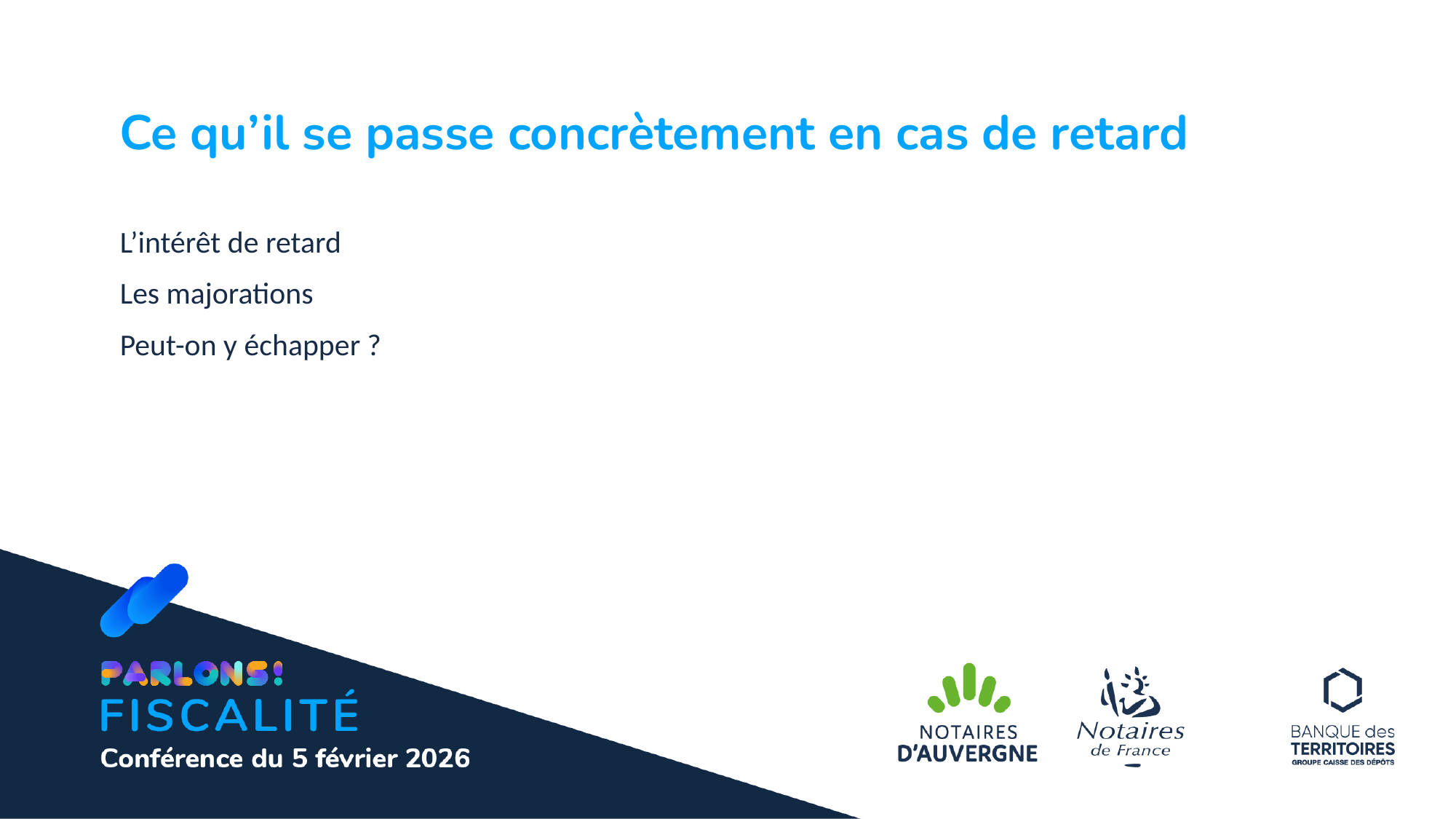

Ce qu’il se passe concrètement en cas de retard
L’intérêt de retard
Les majorations
Peut-on y échapper ?